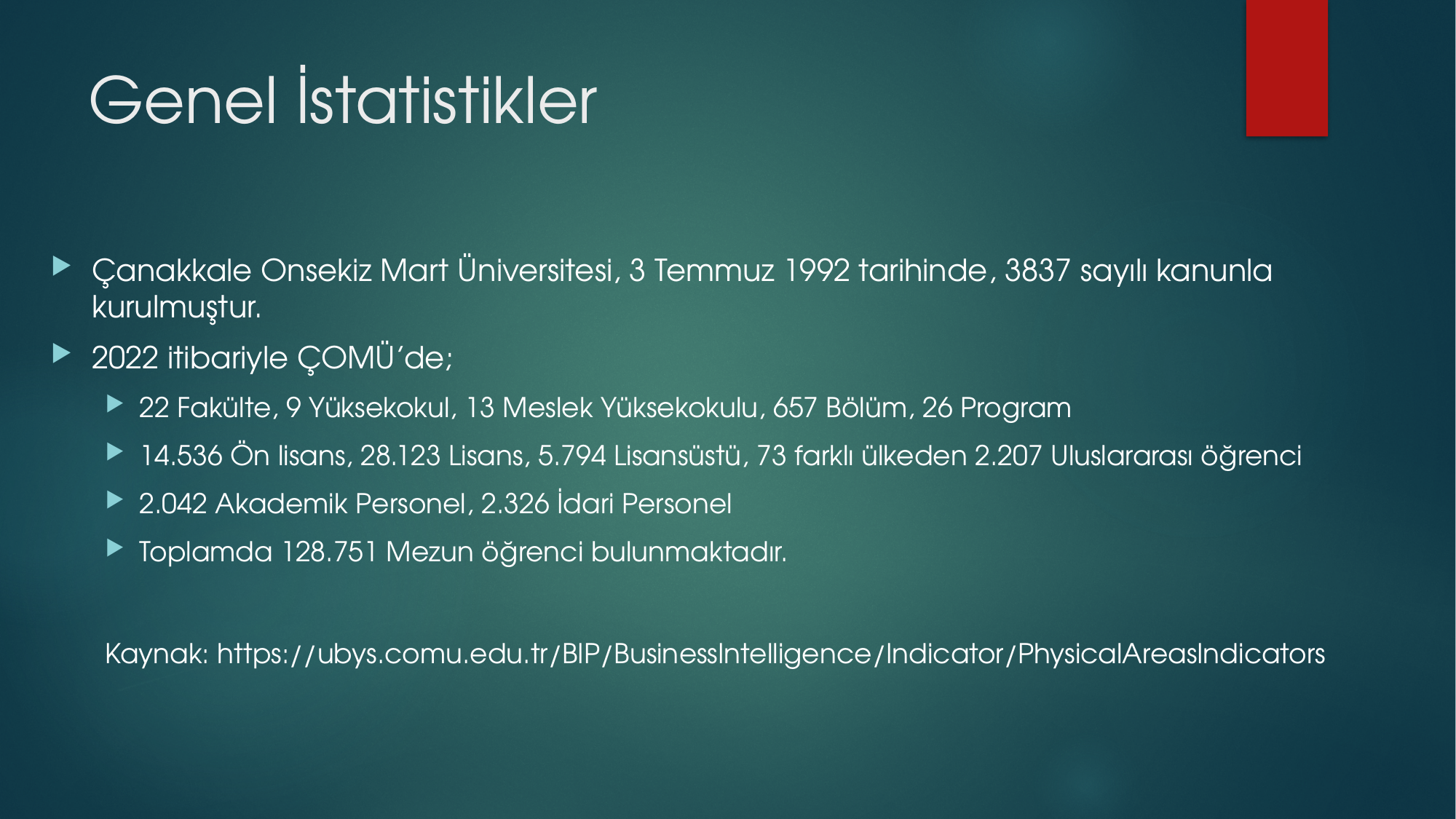

# Genel İstatistikler
Çanakkale Onsekiz Mart Üniversitesi, 3 Temmuz 1992 tarihinde, 3837 sayılı kanunla kurulmuştur.
2022 itibariyle ÇOMÜ’de;
22 Fakülte, 9 Yüksekokul, 13 Meslek Yüksekokulu, 657 Bölüm, 26 Program
14.536 Ön lisans, 28.123 Lisans, 5.794 Lisansüstü, 73 farklı ülkeden 2.207 Uluslararası öğrenci
2.042 Akademik Personel, 2.326 İdari Personel
Toplamda 128.751 Mezun öğrenci bulunmaktadır.

Kaynak: https://ubys.comu.edu.tr/BIP/BusinessIntelligence/Indicator/PhysicalAreasIndicators